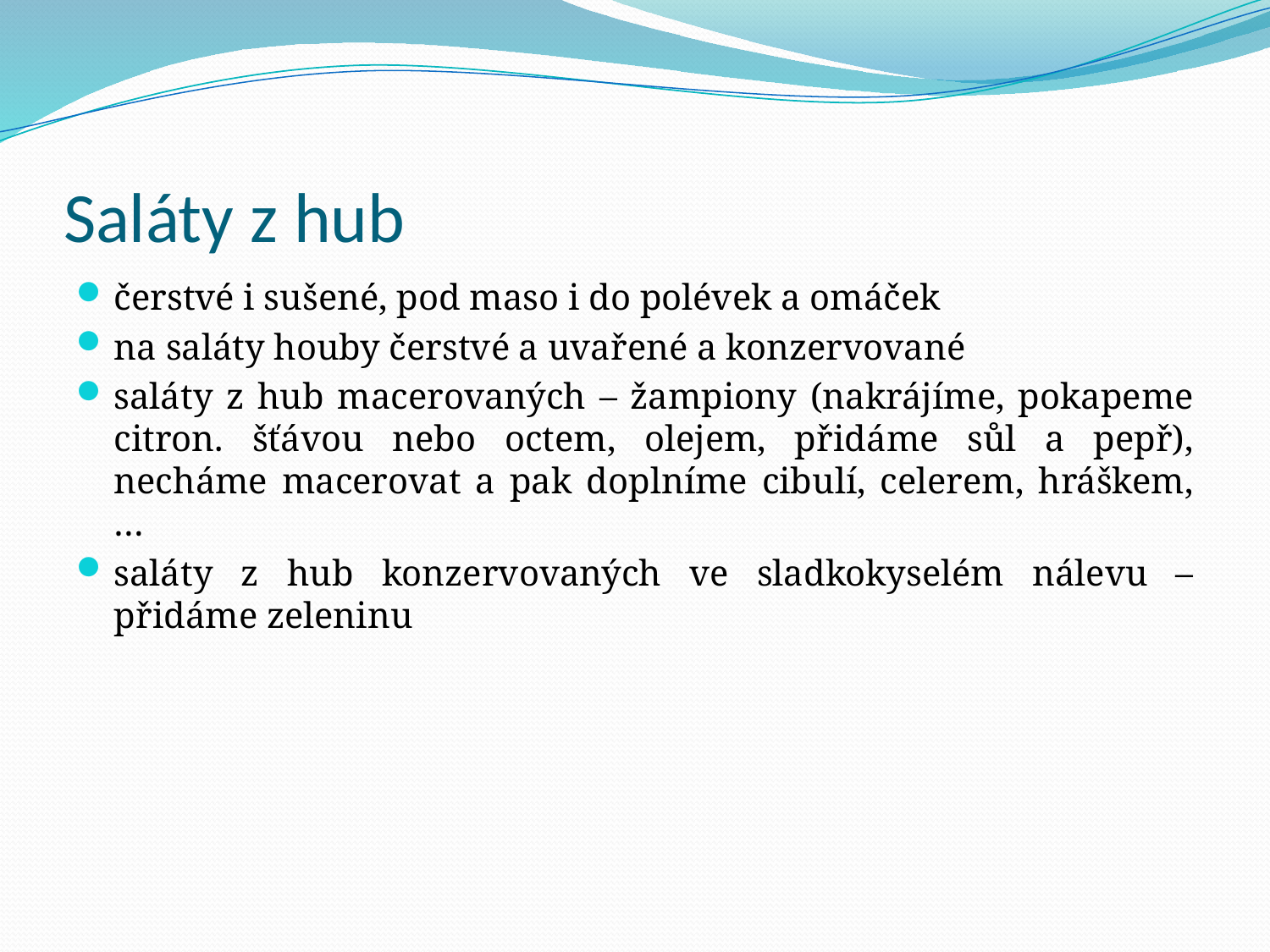

# Saláty z hub
čerstvé i sušené, pod maso i do polévek a omáček
na saláty houby čerstvé a uvařené a konzervované
saláty z hub macerovaných – žampiony (nakrájíme, pokapeme citron. šťávou nebo octem, olejem, přidáme sůl a pepř), necháme macerovat a pak doplníme cibulí, celerem, hráškem, …
saláty z hub konzervovaných ve sladkokyselém nálevu – přidáme zeleninu